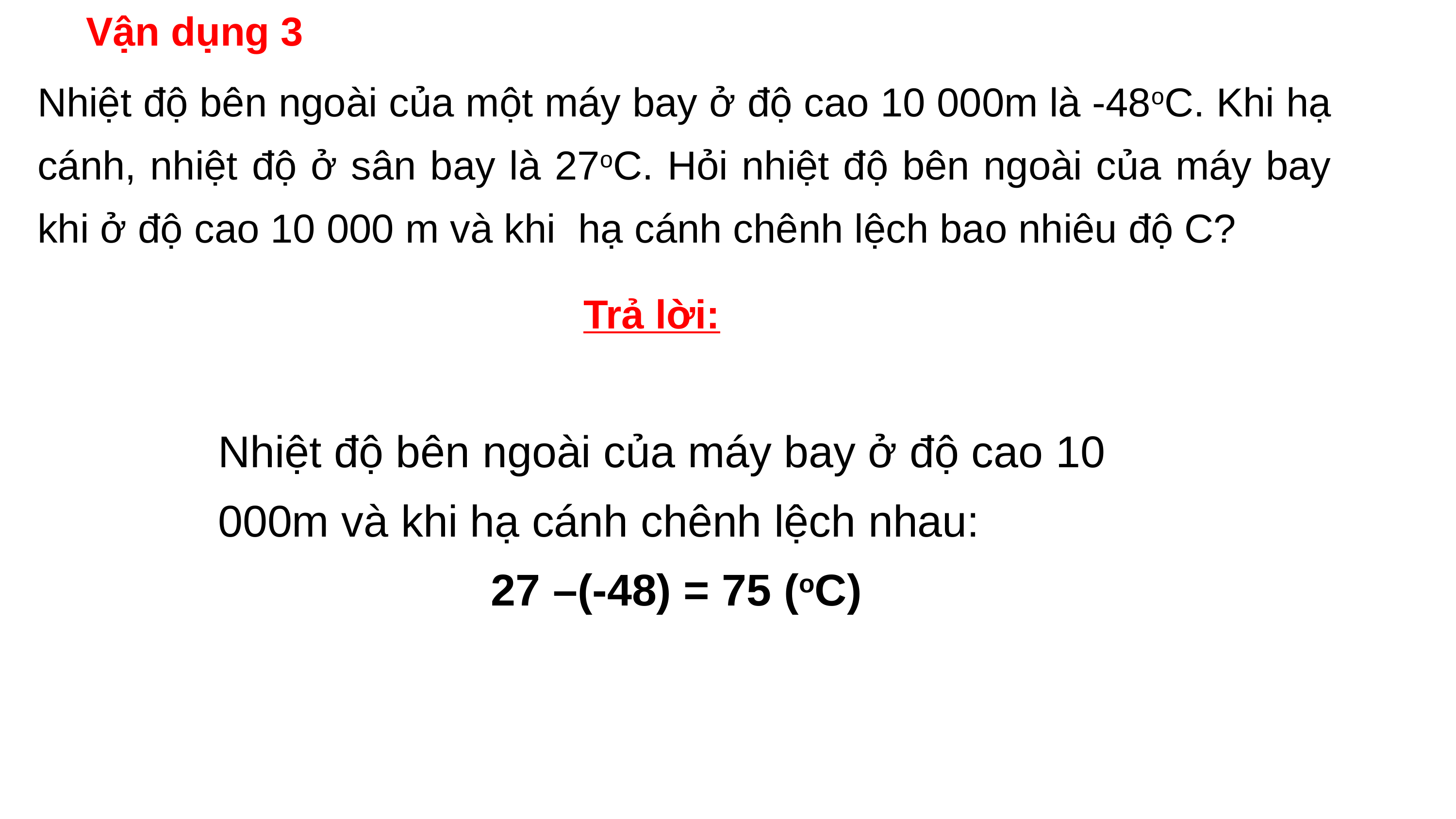

Vận dụng 3
Nhiệt độ bên ngoài của một máy bay ở độ cao 10 000m là -48oC. Khi hạ cánh, nhiệt độ ở sân bay là 27oC. Hỏi nhiệt độ bên ngoài của máy bay khi ở độ cao 10 000 m và khi  hạ cánh chênh lệch bao nhiêu độ C?
Trả lời:
Nhiệt độ bên ngoài của máy bay ở độ cao 10 000m và khi hạ cánh chênh lệch nhau:
27 –(-48) = 75 (oC)